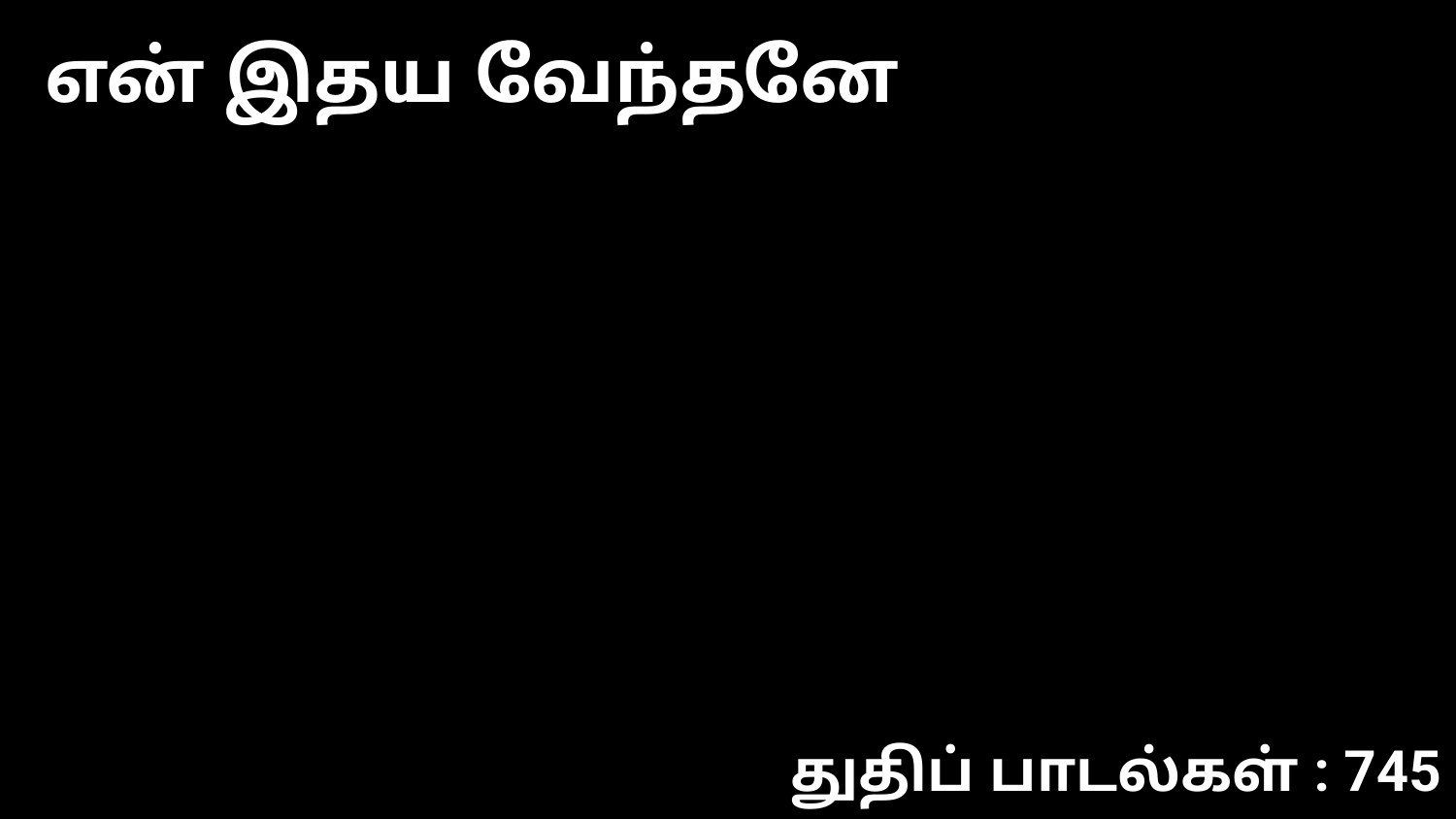

என் இதய வேந்தனே
துதிப் பாடல்கள் : 745